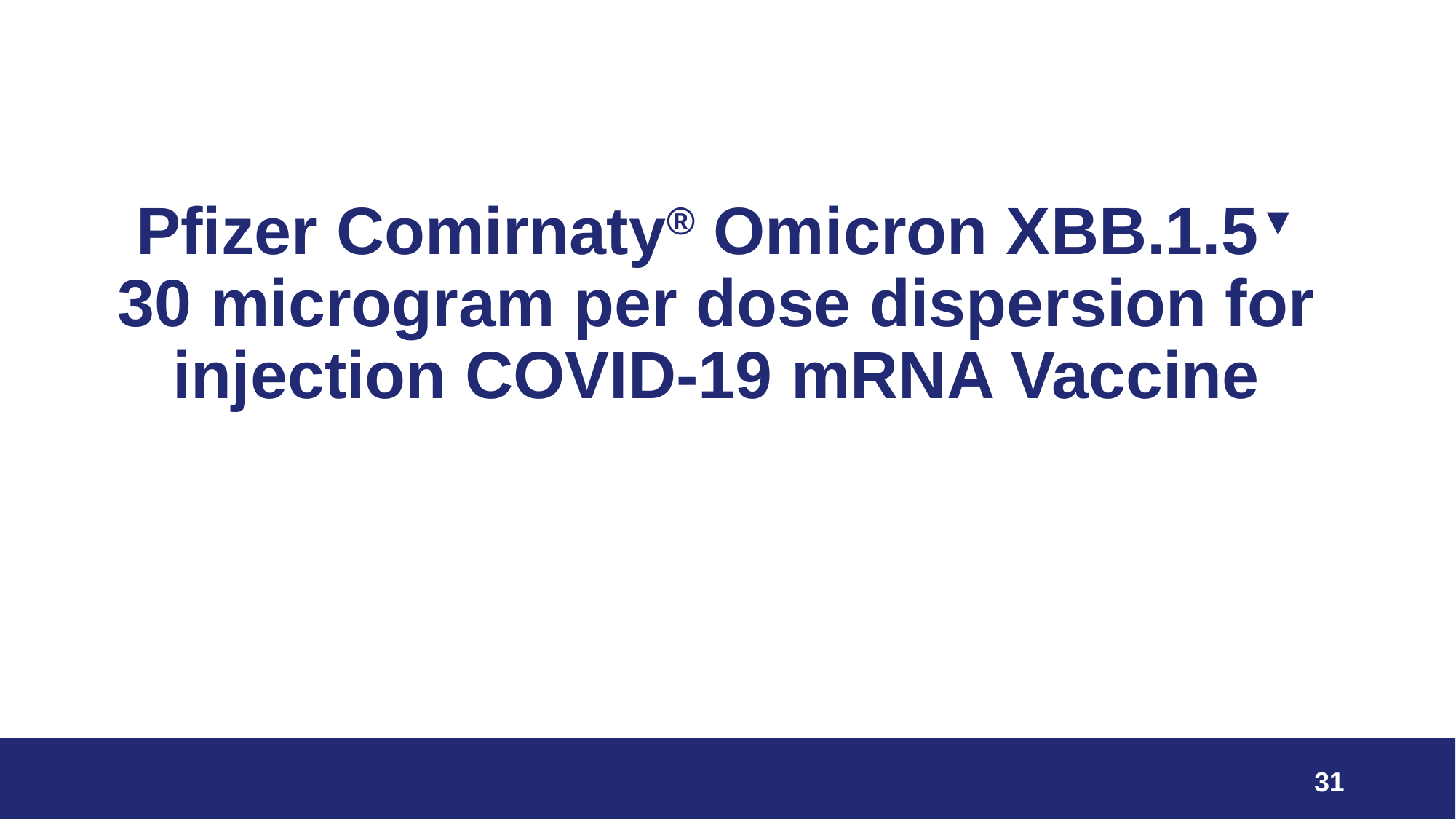

# Pfizer Comirnaty® Omicron XBB.1.5▼ 30 microgram per dose dispersion for injection COVID-19 mRNA Vaccine
31